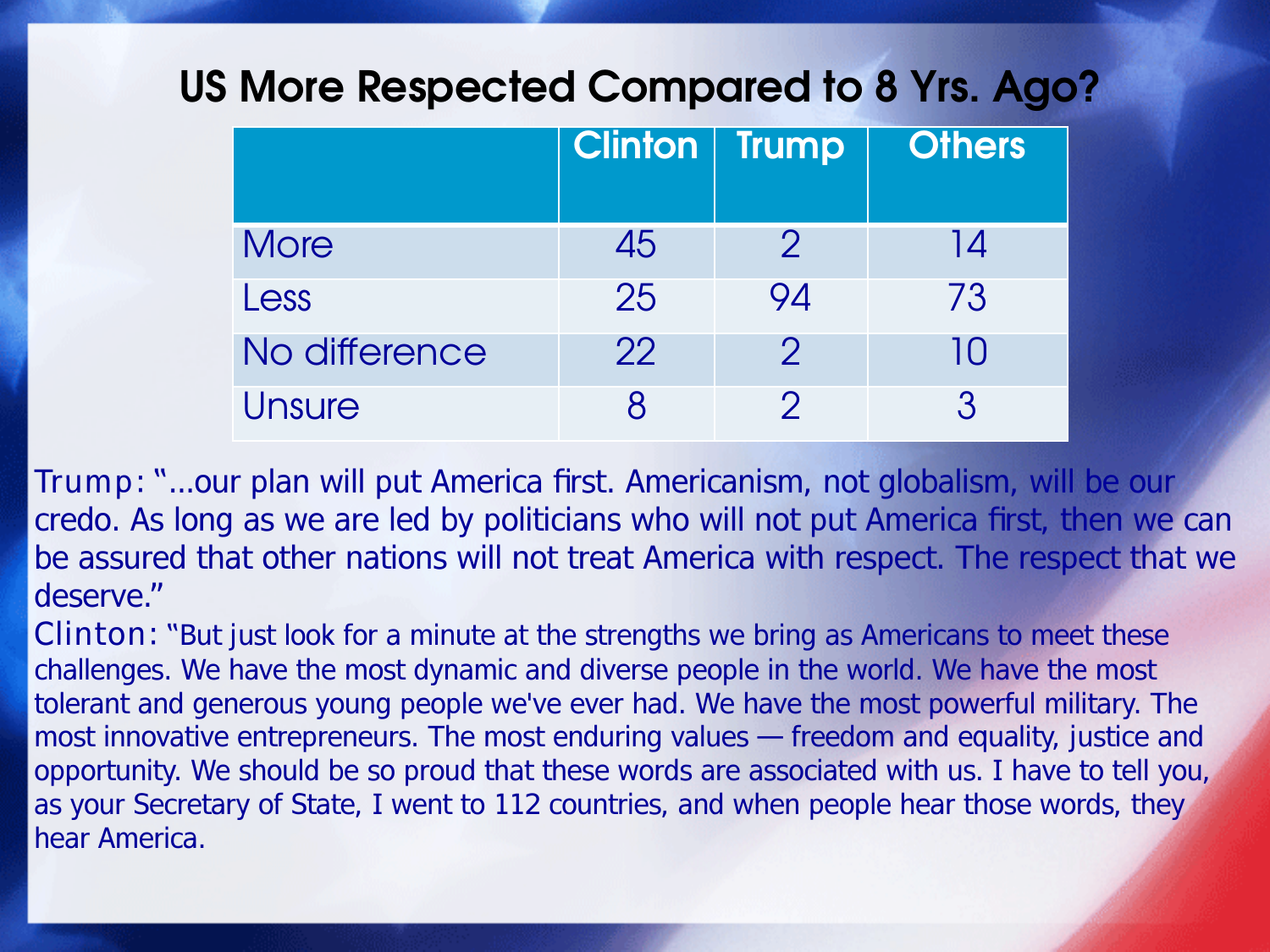

# US More Respected Compared to 8 Yrs. Ago?
|  | Clinton | Trump | Others |
| --- | --- | --- | --- |
| More | 45 | 2 | 14 |
| Less | 25 | 94 | 73 |
| No difference | 22 | 2 | 10 |
| Unsure | 8 | 2 | 3 |
Trump: “…our plan will put America first. Americanism, not globalism, will be our credo. As long as we are led by politicians who will not put America first, then we can be assured that other nations will not treat America with respect. The respect that we deserve.”
Clinton: “But just look for a minute at the strengths we bring as Americans to meet these challenges. We have the most dynamic and diverse people in the world. We have the most tolerant and generous young people we've ever had. We have the most powerful military. The most innovative entrepreneurs. The most enduring values — freedom and equality, justice and opportunity. We should be so proud that these words are associated with us. I have to tell you, as your Secretary of State, I went to 112 countries, and when people hear those words, they hear America.